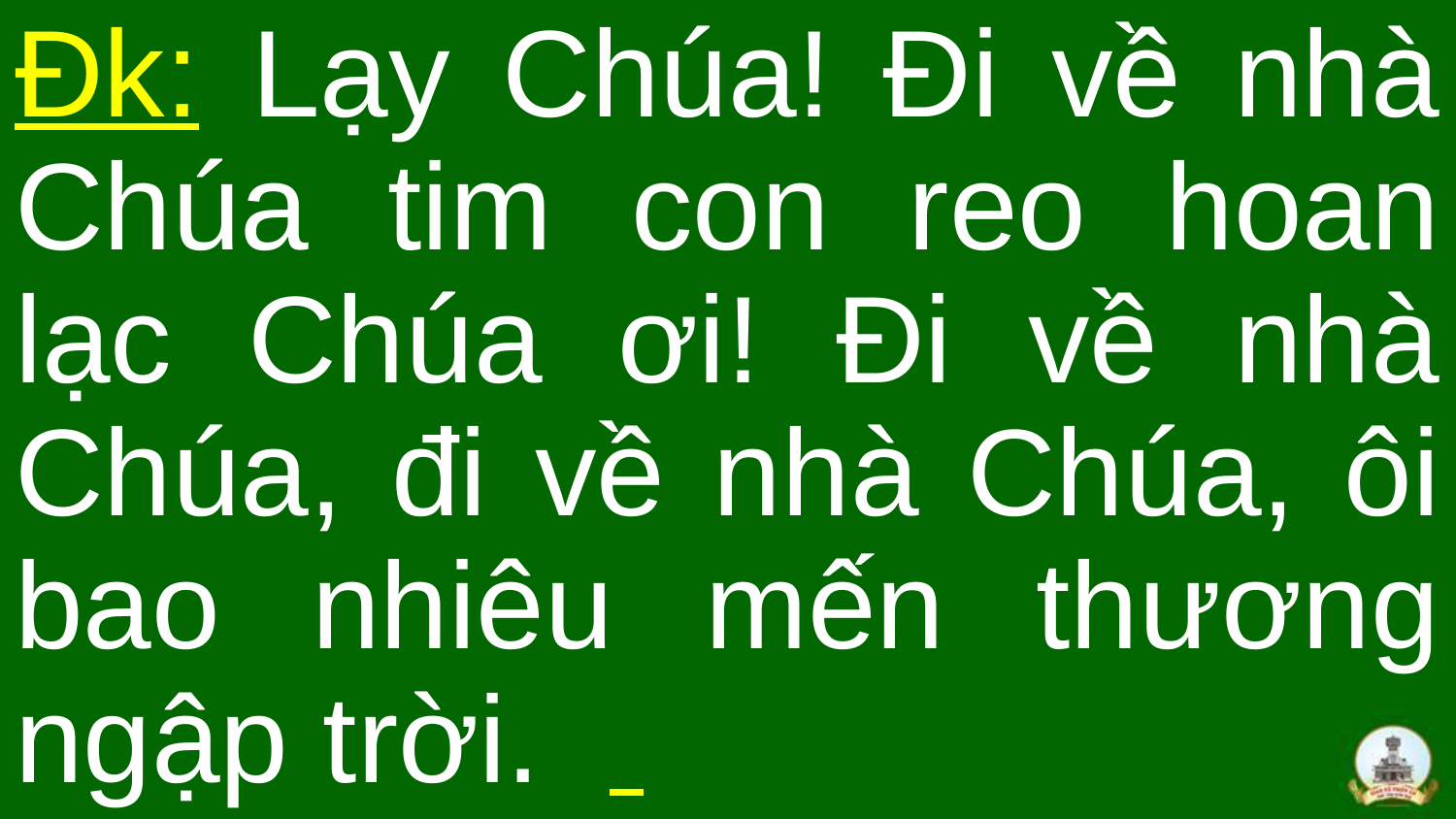

Đk: Lạy Chúa! Đi về nhà Chúa tim con reo hoan lạc Chúa ơi! Đi về nhà Chúa, đi về nhà Chúa, ôi bao nhiêu mến thương ngập trời.